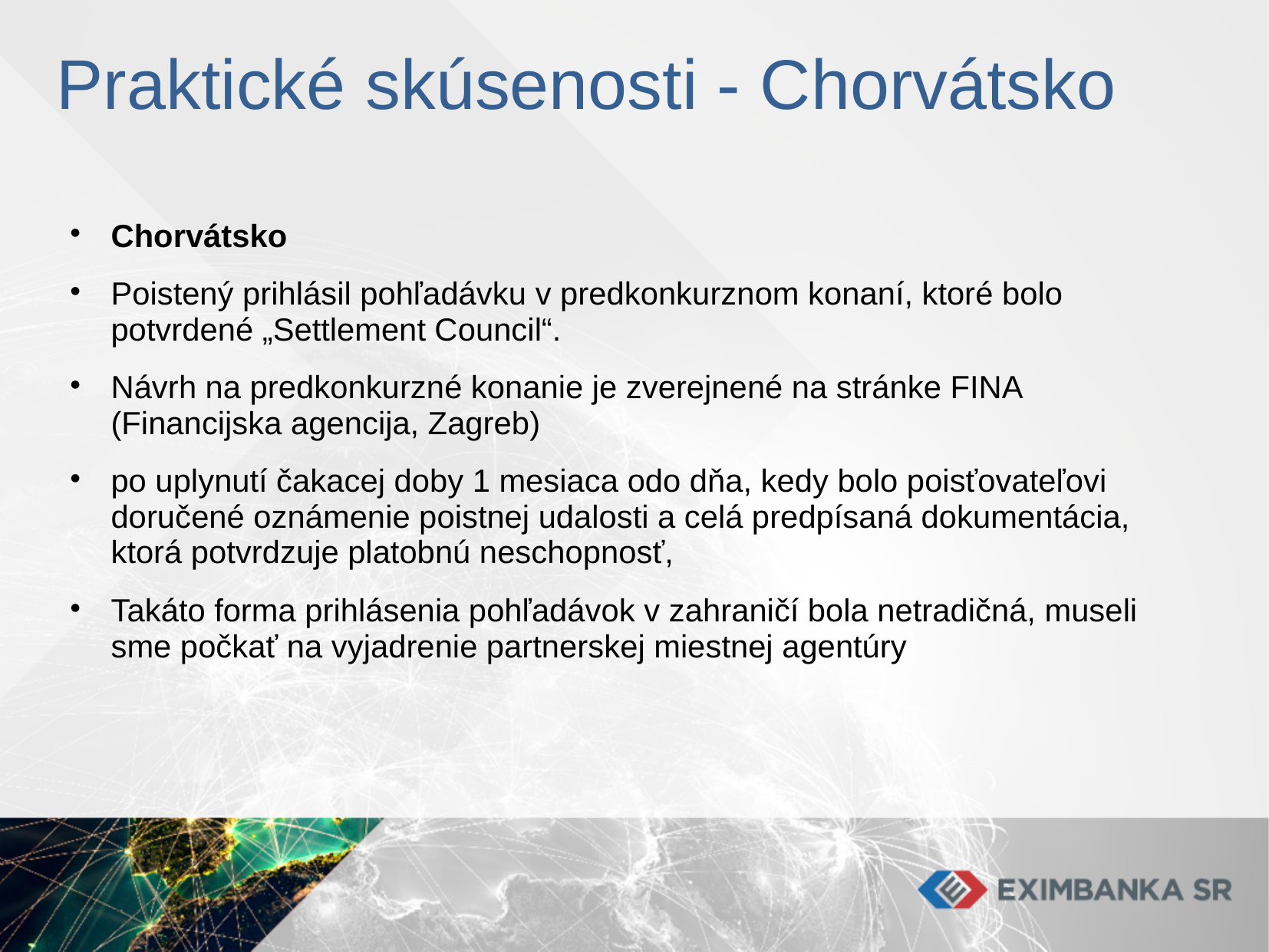

# Praktické skúsenosti - Chorvátsko
Chorvátsko
Poistený prihlásil pohľadávku v predkonkurznom konaní, ktoré bolo potvrdené „Settlement Council“.
Návrh na predkonkurzné konanie je zverejnené na stránke FINA (Financijska agencija, Zagreb)
po uplynutí čakacej doby 1 mesiaca odo dňa, kedy bolo poisťovateľovi doručené oznámenie poistnej udalosti a celá predpísaná dokumentácia, ktorá potvrdzuje platobnú neschopnosť,
Takáto forma prihlásenia pohľadávok v zahraničí bola netradičná, museli sme počkať na vyjadrenie partnerskej miestnej agentúry